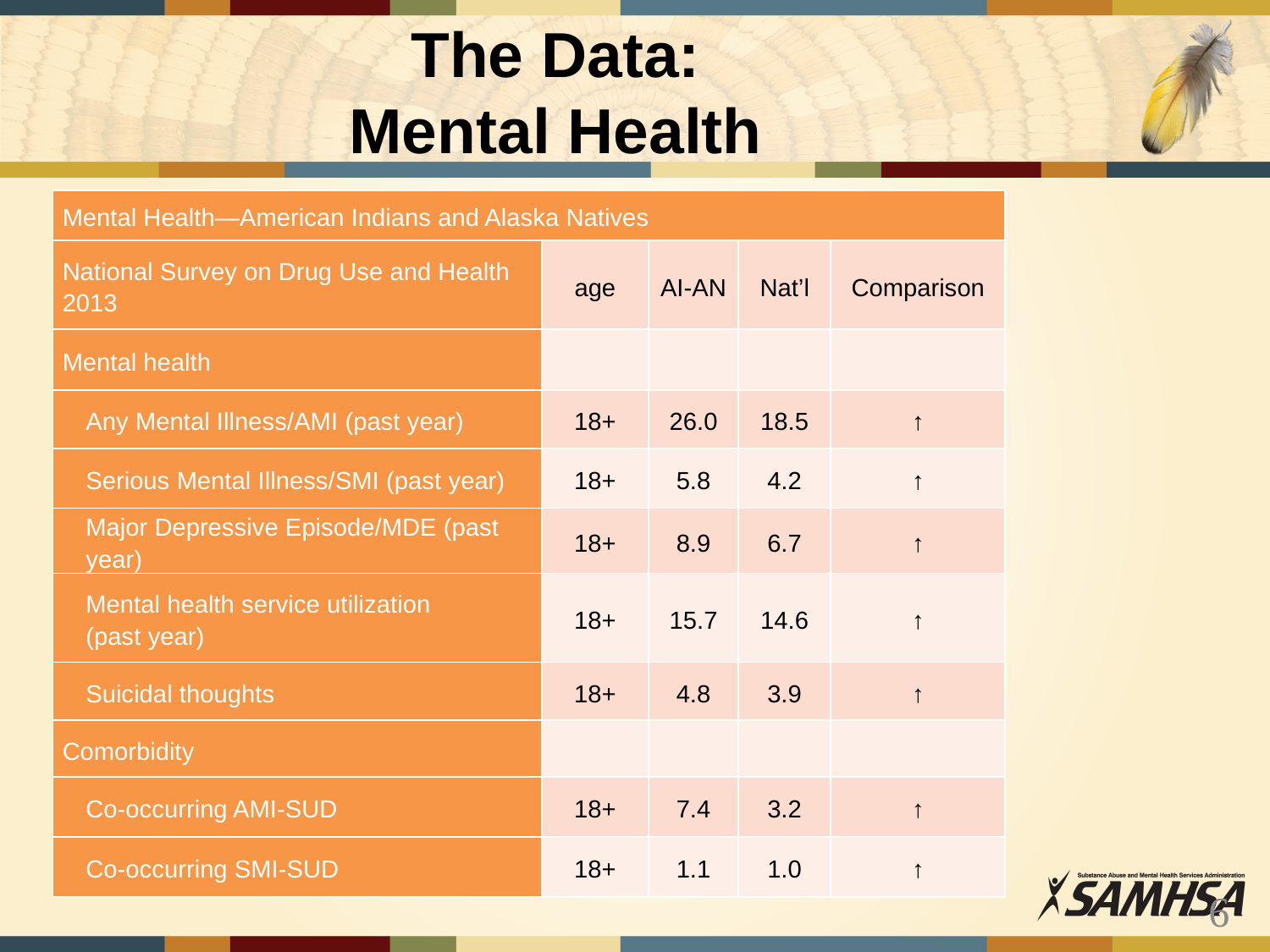

# The Data: Mental Health
| Mental Health—American Indians and Alaska Natives |  |  |  |  |
| --- | --- | --- | --- | --- |
| National Survey on Drug Use and Health 2013 | age | AI-AN | Nat’l | Comparison |
| Mental health |  |  |  |  |
| Any Mental Illness/AMI (past year) | 18+ | 26.0 | 18.5 | ↑ |
| Serious Mental Illness/SMI (past year) | 18+ | 5.8 | 4.2 | ↑ |
| Major Depressive Episode/MDE (past year) | 18+ | 8.9 | 6.7 | ↑ |
| Mental health service utilization (past year) | 18+ | 15.7 | 14.6 | ↑ |
| Suicidal thoughts | 18+ | 4.8 | 3.9 | ↑ |
| Comorbidity |  |  |  |  |
| Co-occurring AMI-SUD | 18+ | 7.4 | 3.2 | ↑ |
| Co-occurring SMI-SUD | 18+ | 1.1 | 1.0 | ↑ |
6